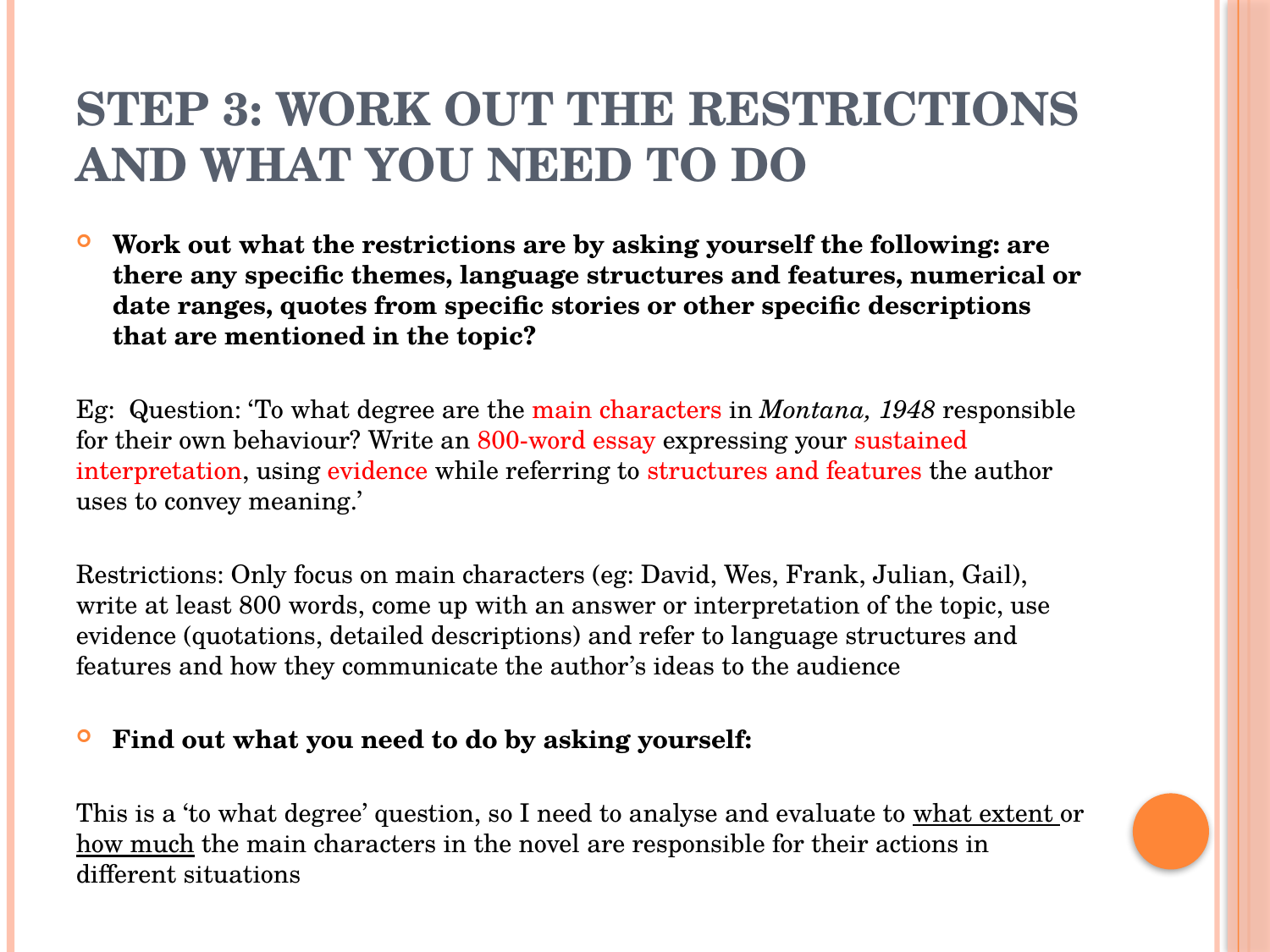

# Step 3: Work out the restrictions and what you need to do
Work out what the restrictions are by asking yourself the following: are there any specific themes, language structures and features, numerical or date ranges, quotes from specific stories or other specific descriptions that are mentioned in the topic?

Eg:  Question: ‘To what degree are the main characters in Montana, 1948 responsible for their own behaviour? Write an 800-word essay expressing your sustained interpretation, using evidence while referring to structures and features the author uses to convey meaning.’

Restrictions: Only focus on main characters (eg: David, Wes, Frank, Julian, Gail), write at least 800 words, come up with an answer or interpretation of the topic, use evidence (quotations, detailed descriptions) and refer to language structures and features and how they communicate the author’s ideas to the audience

Find out what you need to do by asking yourself:

This is a ‘to what degree’ question, so I need to analyse and evaluate to what extent or how much the main characters in the novel are responsible for their actions in different situations